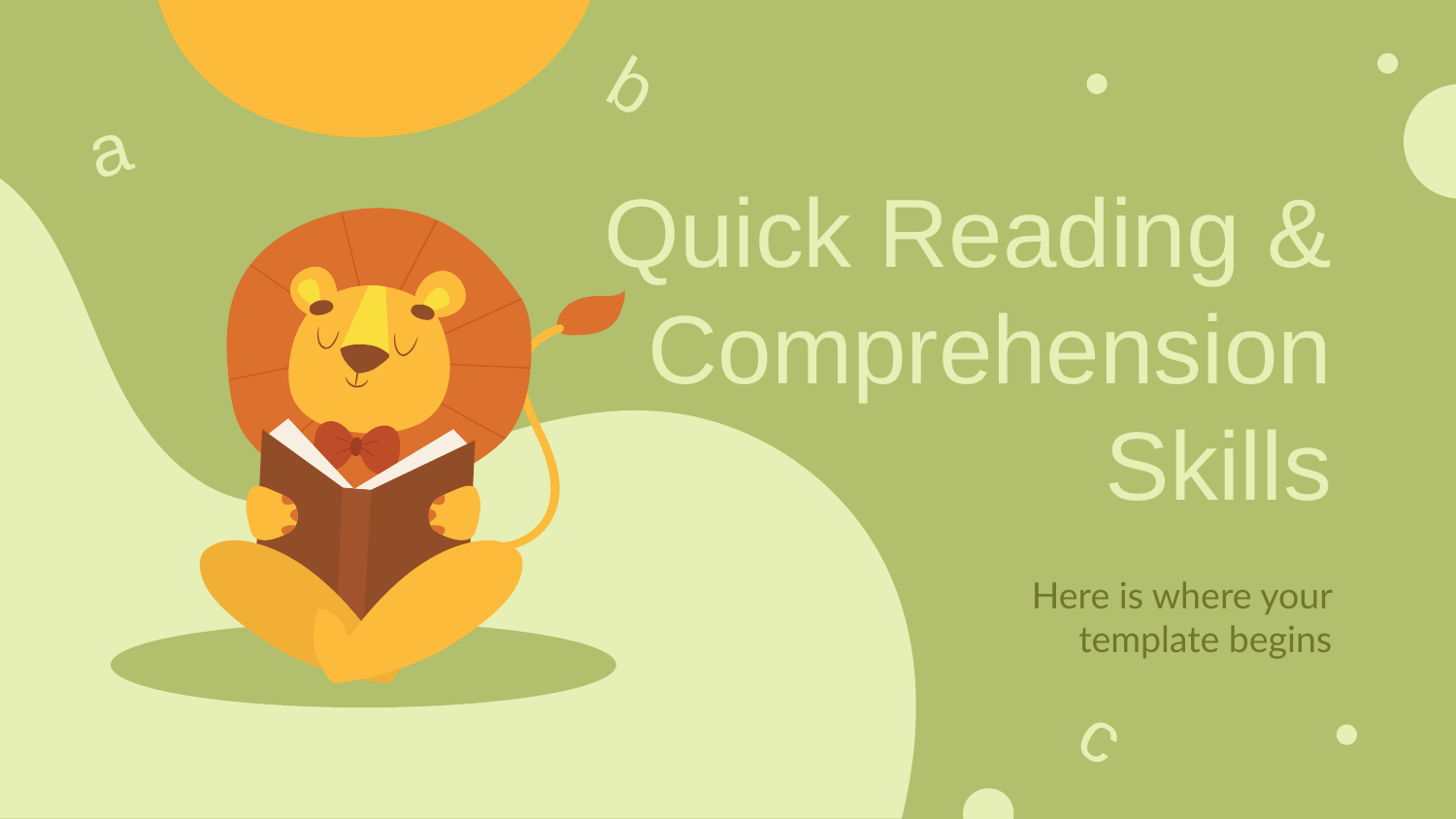

b

a
# Quick Reading & Comprehension Skills

Here is where your template begins

c